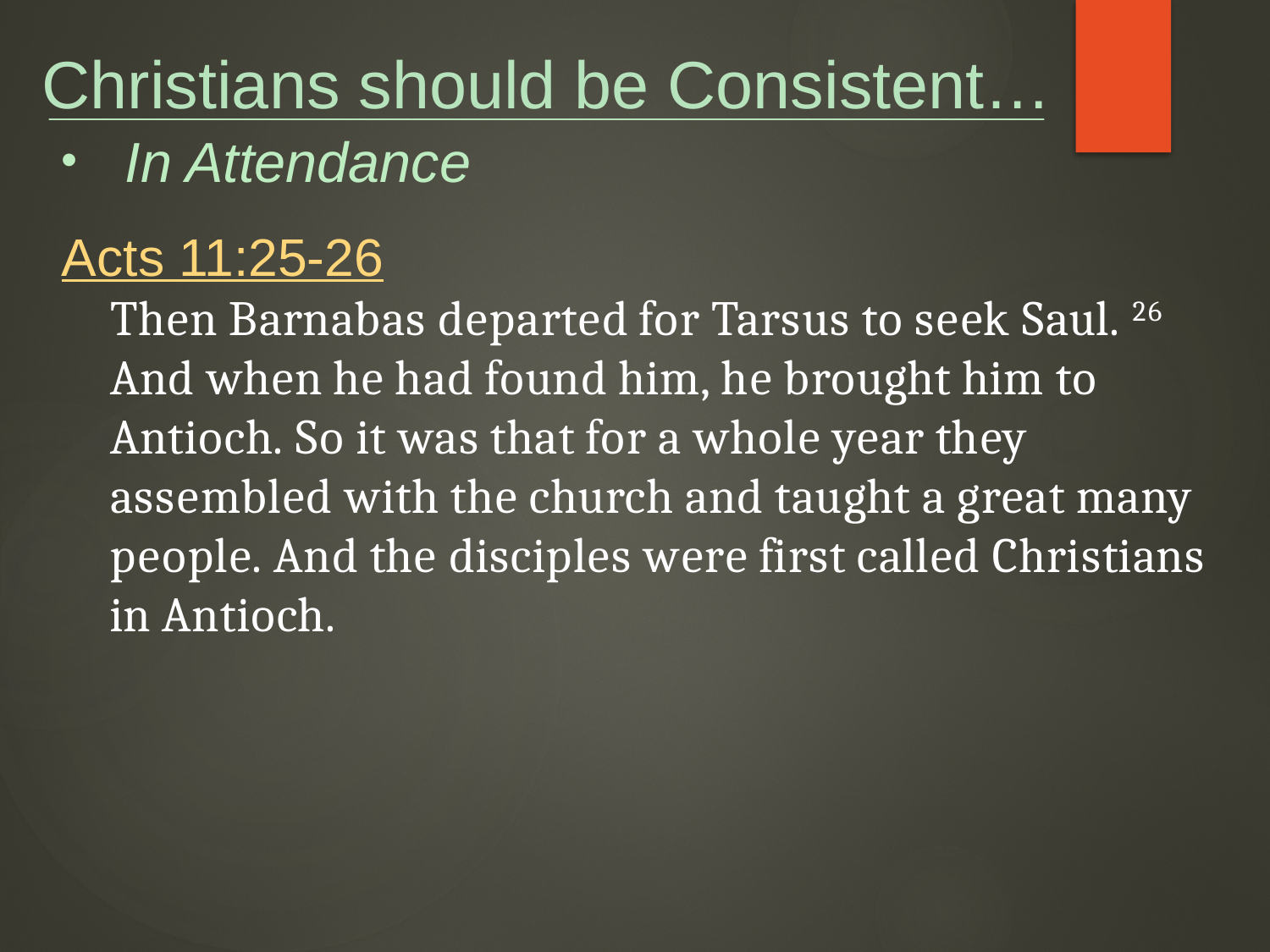

Christians should be Consistent…
In Attendance

Acts 11:25-26
Then Barnabas departed for Tarsus to seek Saul. 26 And when he had found him, he brought him to Antioch. So it was that for a whole year they assembled with the church and taught a great many people. And the disciples were first called Christians in Antioch.